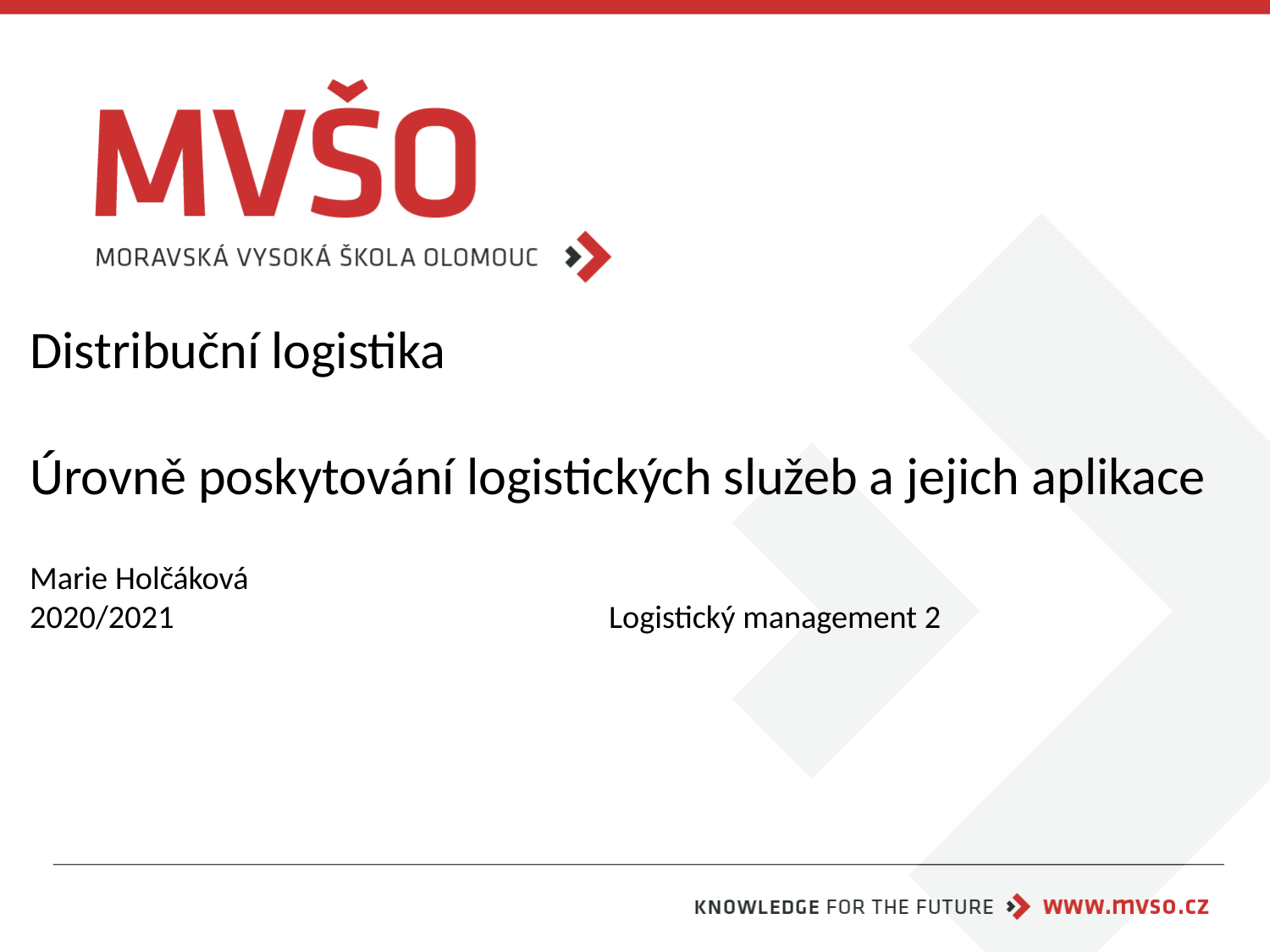

# Distribuční logistika Úrovně poskytování logistických služeb a jejich aplikace Marie Holčáková ​ 2020/2021                                                           Logistický management 2